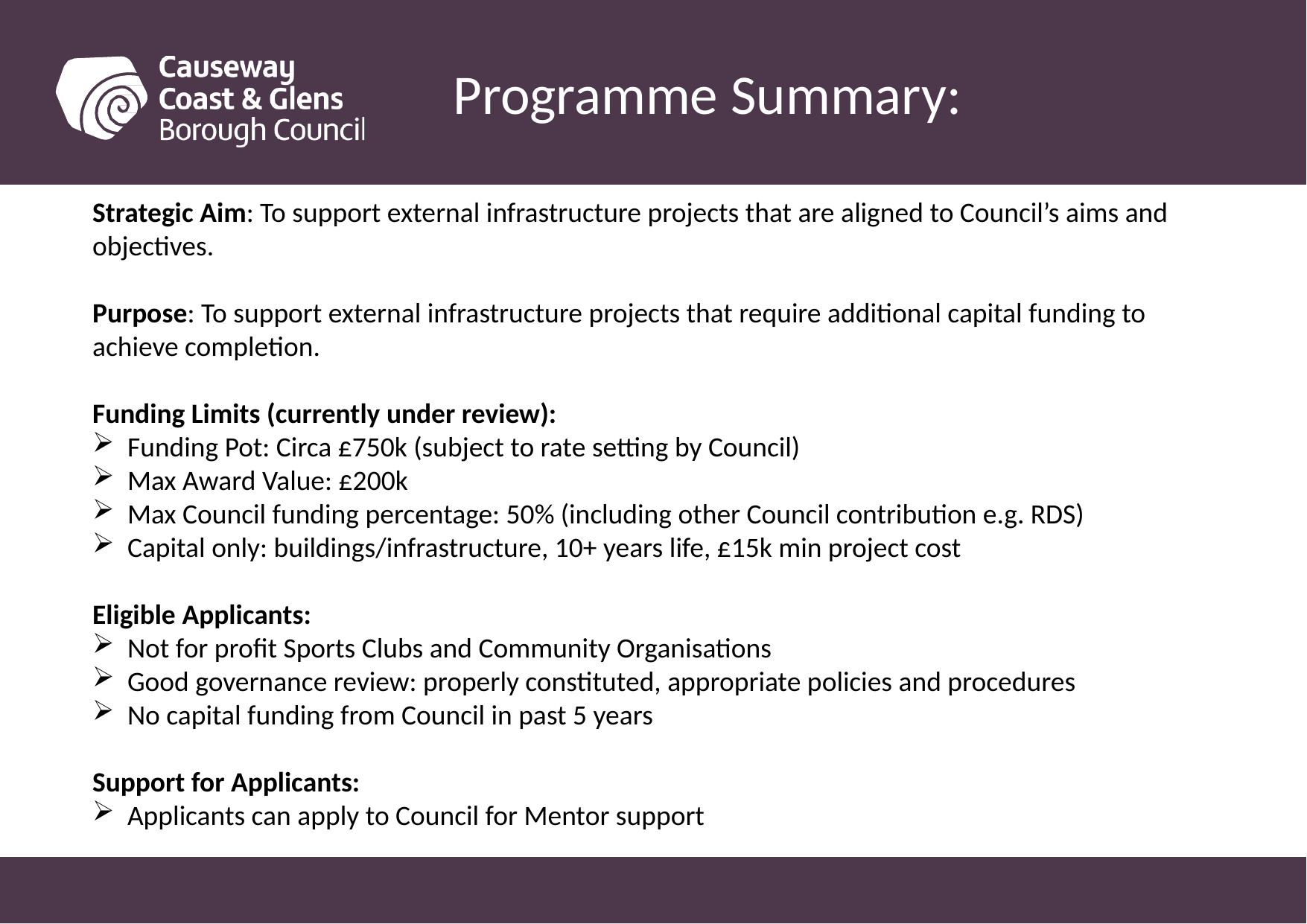

Programme Summary:
Strategic Aim: To support external infrastructure projects that are aligned to Council’s aims and objectives.

Purpose: To support external infrastructure projects that require additional capital funding to achieve completion.

Funding Limits (currently under review):
Funding Pot: Circa £750k (subject to rate setting by Council)
Max Award Value: £200k
Max Council funding percentage: 50% (including other Council contribution e.g. RDS)
Capital only: buildings/infrastructure, 10+ years life, £15k min project cost

Eligible Applicants:
Not for profit Sports Clubs and Community Organisations
Good governance review: properly constituted, appropriate policies and procedures
No capital funding from Council in past 5 years

Support for Applicants:
Applicants can apply to Council for Mentor support